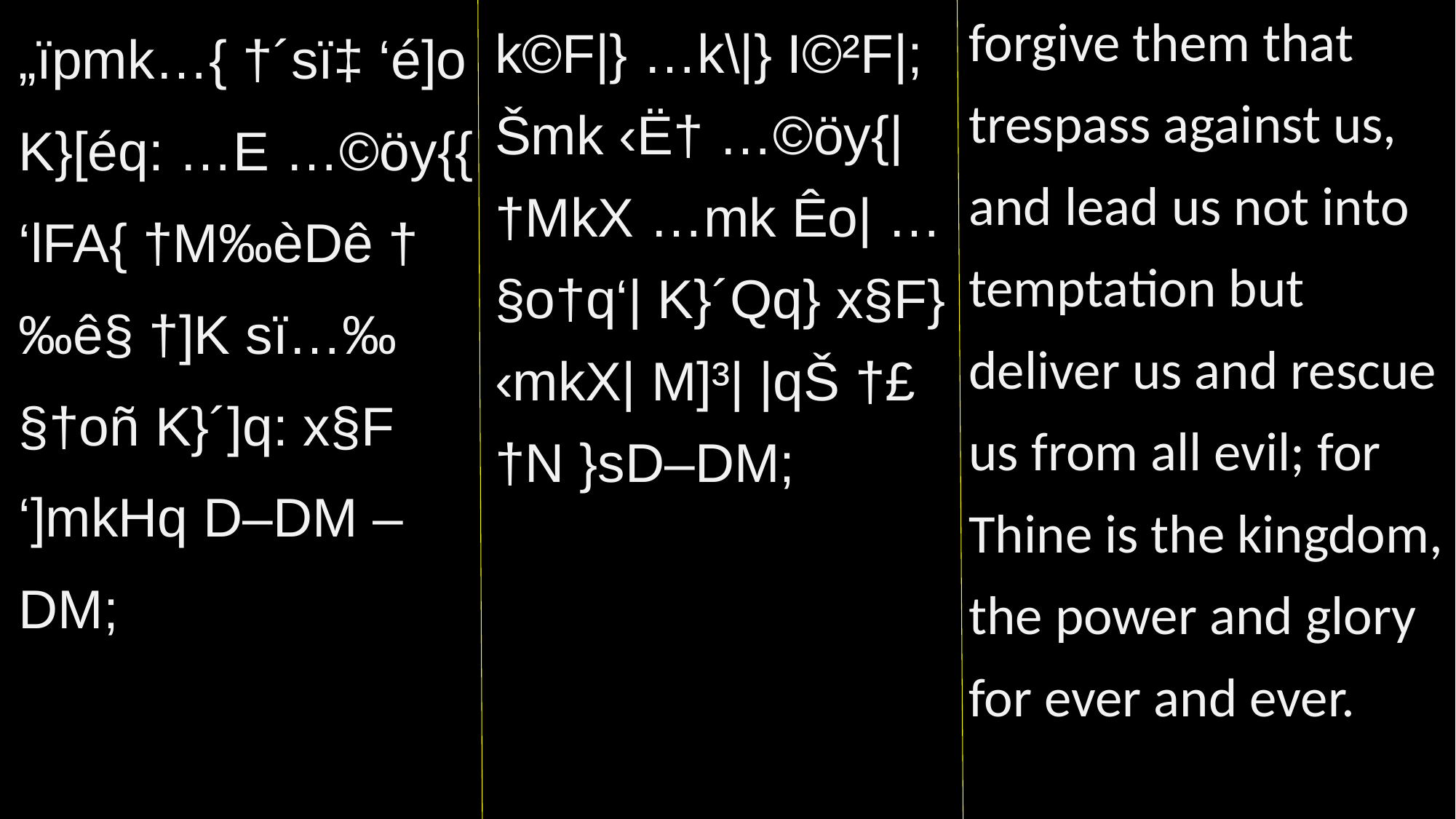

forgive them that trespass against us, and lead us not into temptation but deliver us and rescue us from all evil; for Thine is the kingdom, the power and glory for ever and ever.
„ïpmk…{ †´sï‡ ‘é]o K}[éq: …E …©öy{{ ‘lFA{ †M‰èDê †‰ê§ †]K sï…‰ §†oñ K}´]q: x§F ‘]mkHq D–DM –DM;
k©F|} …k\|} I©²F|; Šmk ‹Ë† …©öy{| †MkX …mk Êo| …§o†q‘| K}´Qq} x§F} ‹mkX| M]³| |qŠ †£ †N }sD–DM;